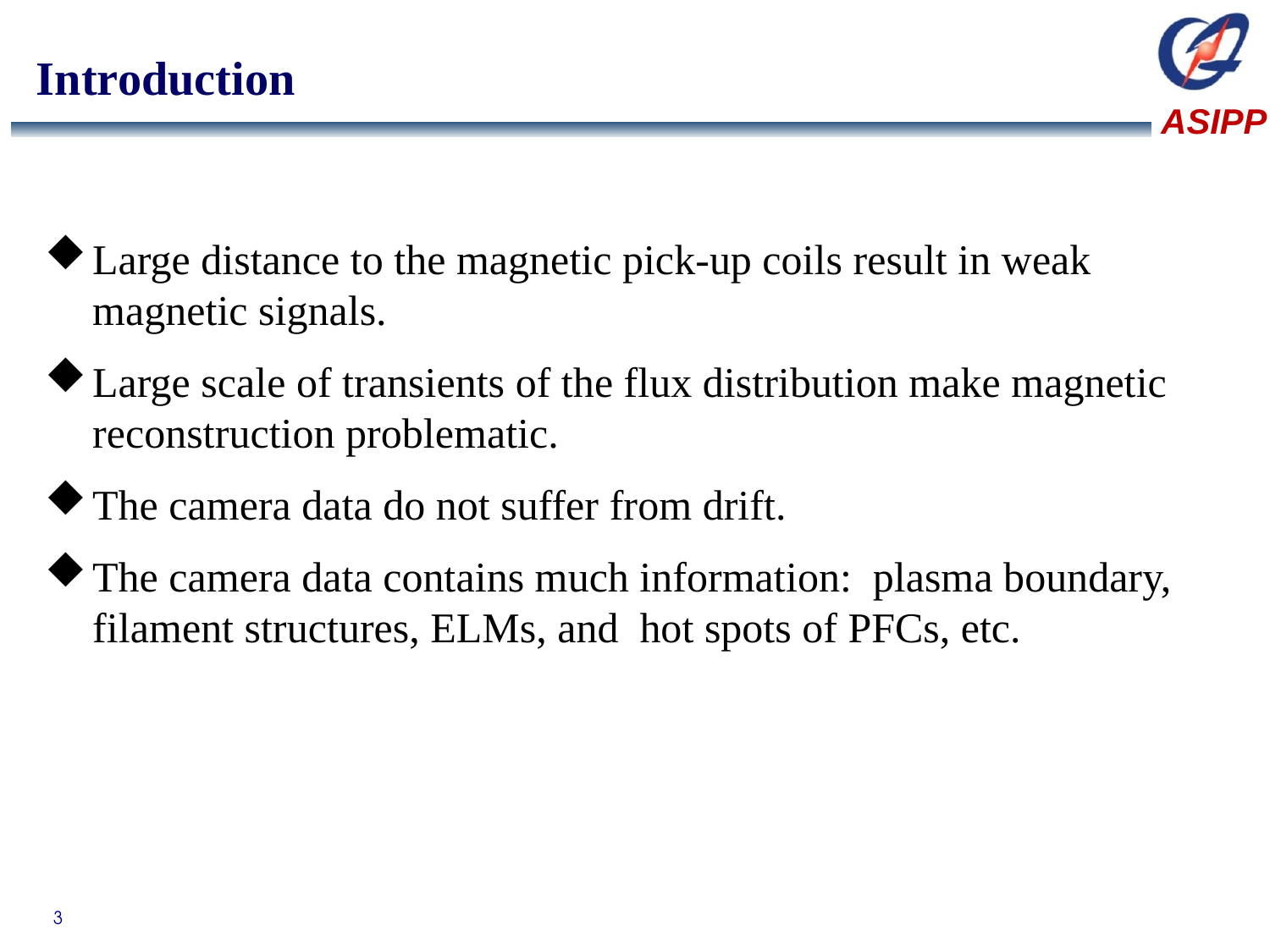

# Introduction
Large distance to the magnetic pick-up coils result in weak magnetic signals.
Large scale of transients of the flux distribution make magnetic reconstruction problematic.
The camera data do not suffer from drift.
The camera data contains much information:  plasma boundary, filament structures, ELMs, and  hot spots of PFCs, etc.